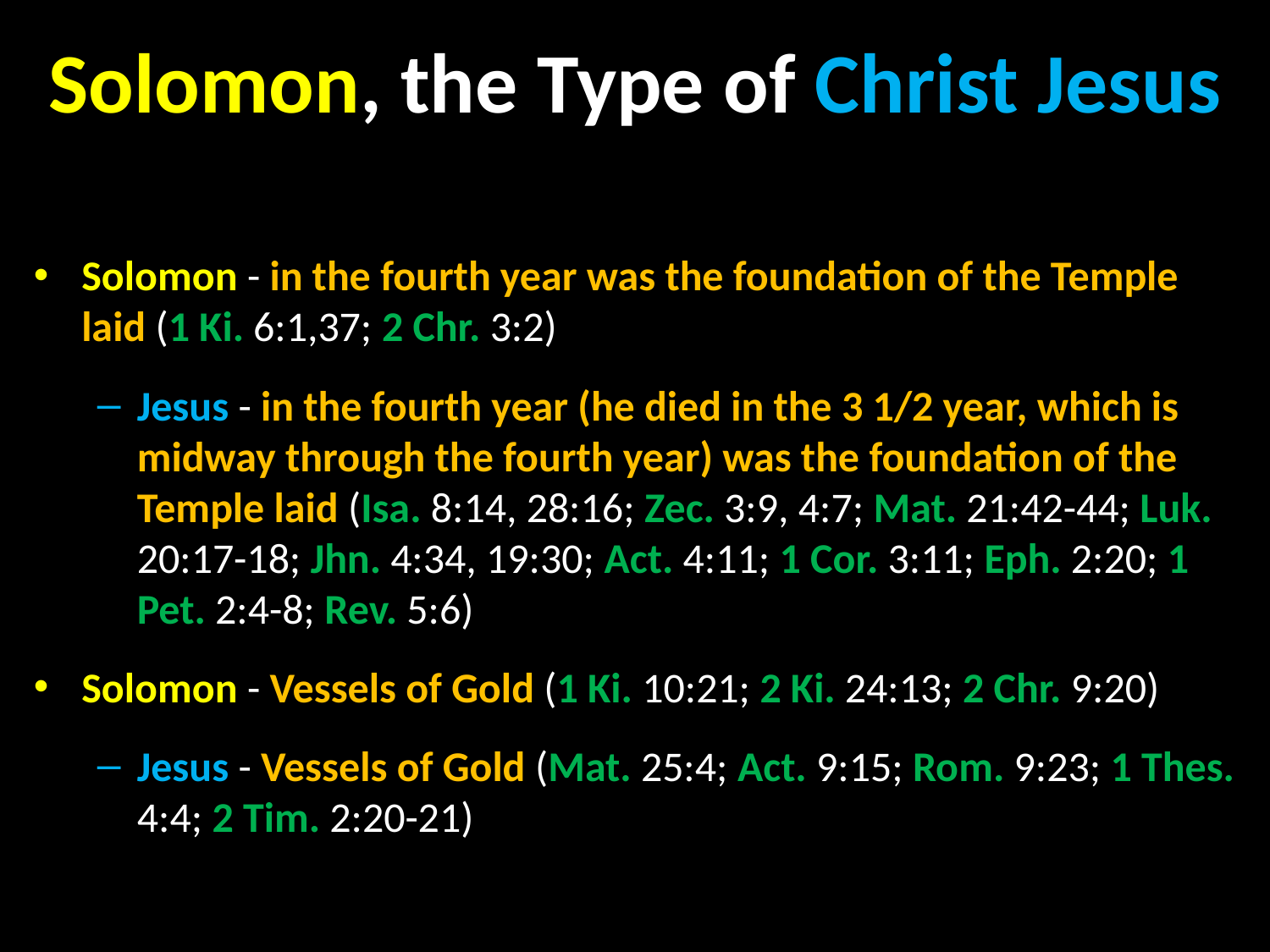

# Solomon, the Type of Christ Jesus
Solomon - in the fourth year was the foundation of the Temple laid (1 Ki. 6:1,37; 2 Chr. 3:2)

Jesus - in the fourth year (he died in the 3 1/2 year, which is midway through the fourth year) was the foundation of the Temple laid (Isa. 8:14, 28:16; Zec. 3:9, 4:7; Mat. 21:42-44; Luk. 20:17-18; Jhn. 4:34, 19:30; Act. 4:11; 1 Cor. 3:11; Eph. 2:20; 1 Pet. 2:4-8; Rev. 5:6)

Solomon - Vessels of Gold (1 Ki. 10:21; 2 Ki. 24:13; 2 Chr. 9:20)

Jesus - Vessels of Gold (Mat. 25:4; Act. 9:15; Rom. 9:23; 1 Thes. 4:4; 2 Tim. 2:20-21)